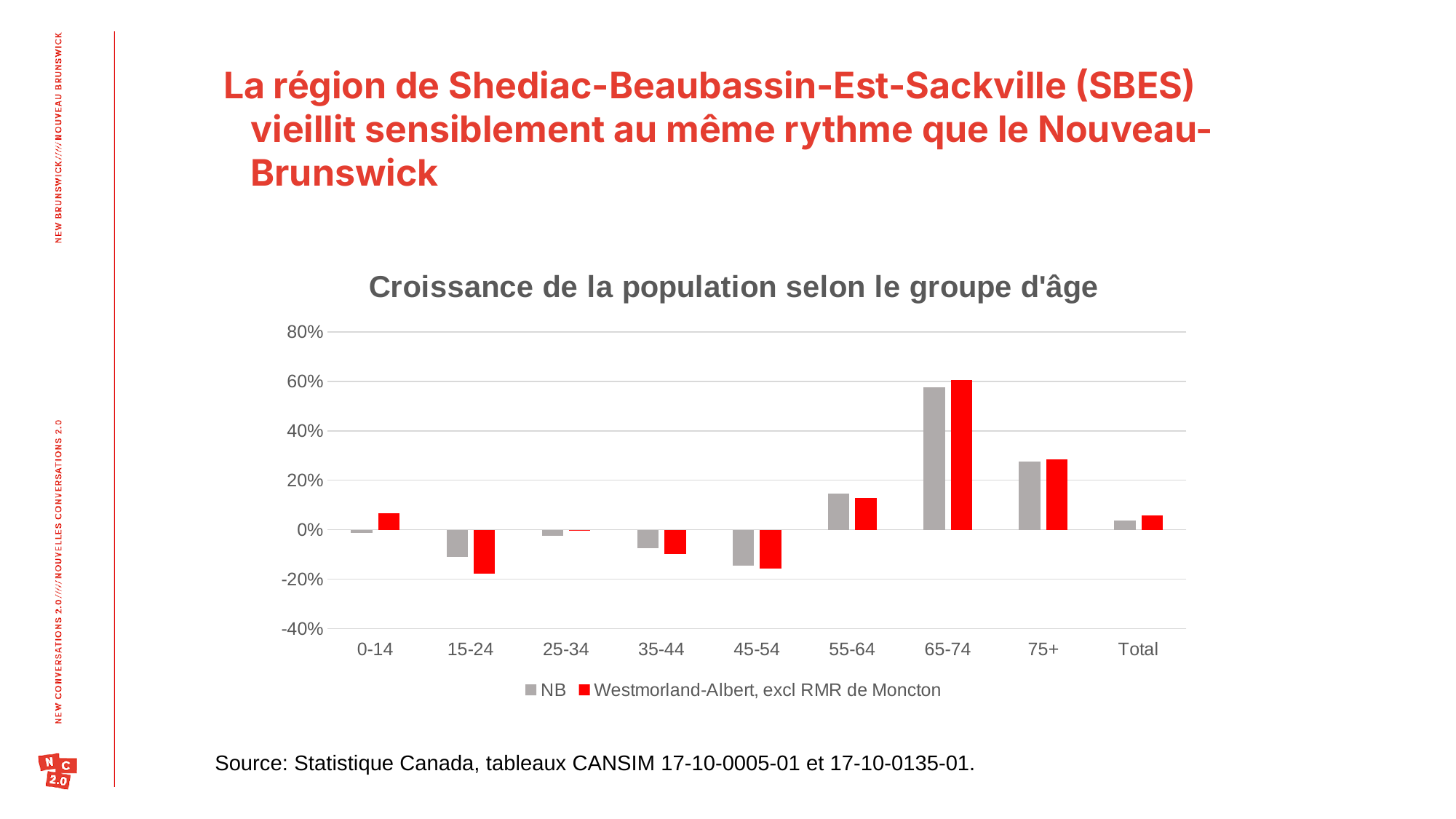

La région de Shediac-Beaubassin-Est-Sackville (SBES) vieillit sensiblement au même rythme que le Nouveau-Brunswick

### Chart: Croissance de la population selon le groupe d'âge

| Category | NB | Westmorland-Albert, excl RMR de Moncton |
|---|---|---|
| 0-14 | -0.01324357620556138 | 0.06754675467546756 |
| 15-24 | -0.10931414055884847 | -0.17786163522012577 |
| 25-34 | -0.024603776905225416 | -0.0008331019161343933 |
| 35-44 | -0.07471802677282124 | -0.09790852677545392 |
| 45-54 | -0.14659673169864385 | -0.1560704022988506 |
| 55-64 | 0.14680804145687087 | 0.12815319462345798 |
| 65-74 | 0.5769550492610838 | 0.605095541401274 |
| 75+ | 0.27516119469354483 | 0.2853683846419923 |
| Total | 0.03776849681621708 | 0.05657085403359363 |
Source: Statistique Canada, tableaux CANSIM 17-10-0005-01 et 17-10-0135-01.